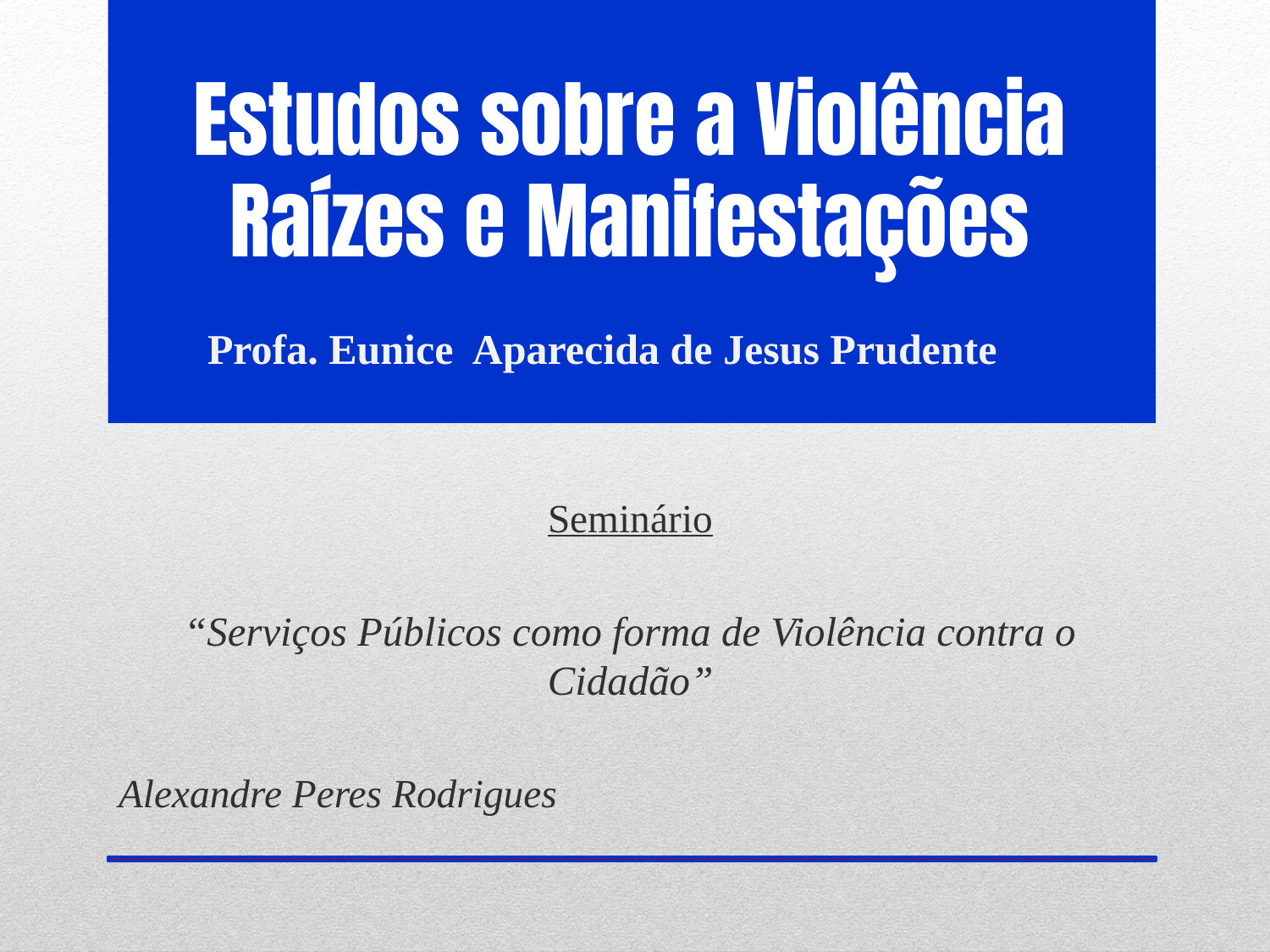

# Estudos sobre a Violência Raízes e Manifestações
Profa. Eunice  Aparecida de Jesus Prudente
Seminário

“Serviços Públicos como forma de Violência contra o Cidadão”

Alexandre Peres Rodrigues